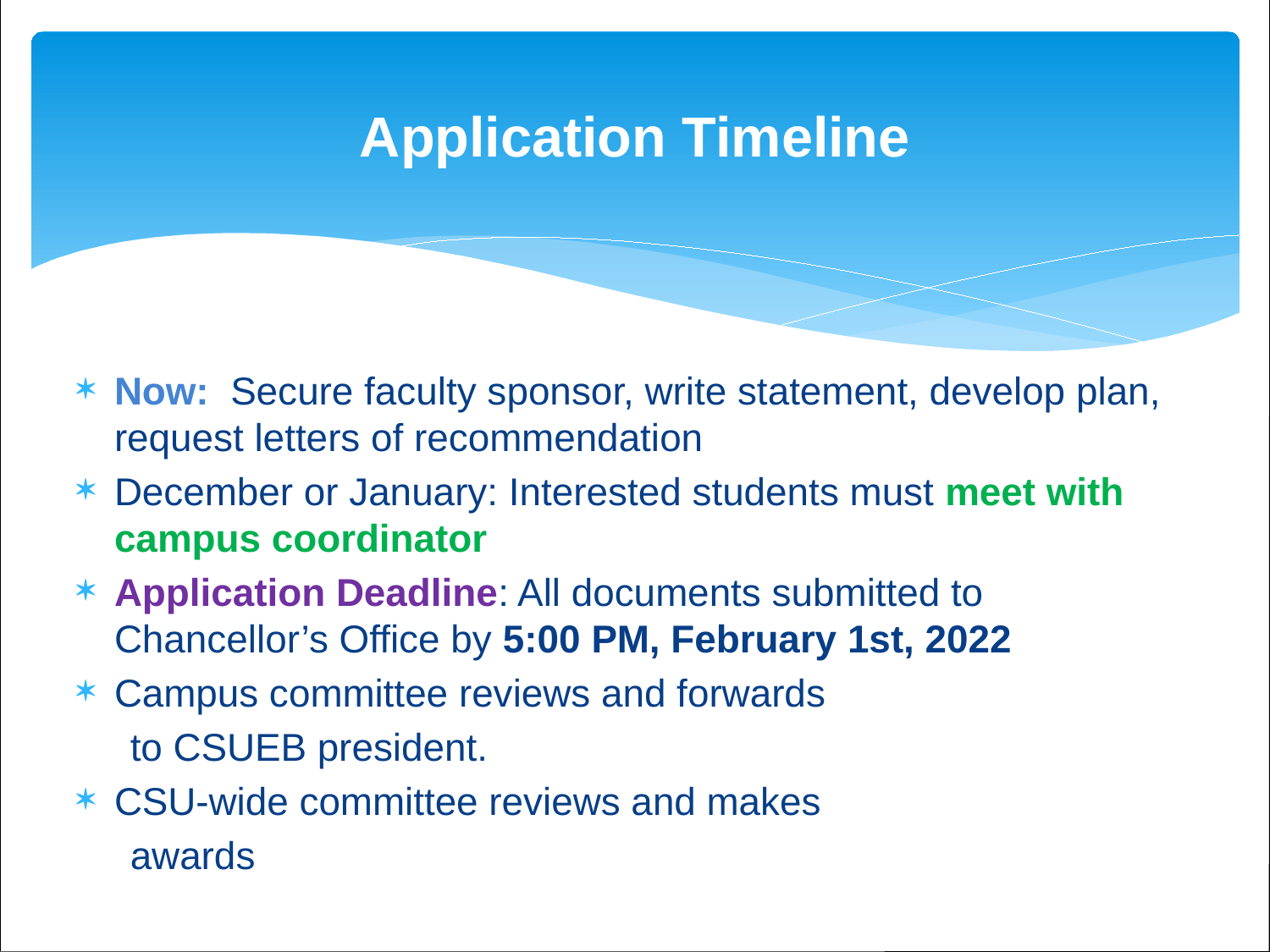

# Application Timeline
Now:  Secure faculty sponsor, write statement, develop plan, request letters of recommendation
December or January: Interested students must meet with campus coordinator
Application Deadline: All documents submitted to Chancellor’s Office by 5:00 PM, February 1st, 2022
Campus committee reviews and forwards
     to CSUEB president.
CSU-wide committee reviews and makes
     awards